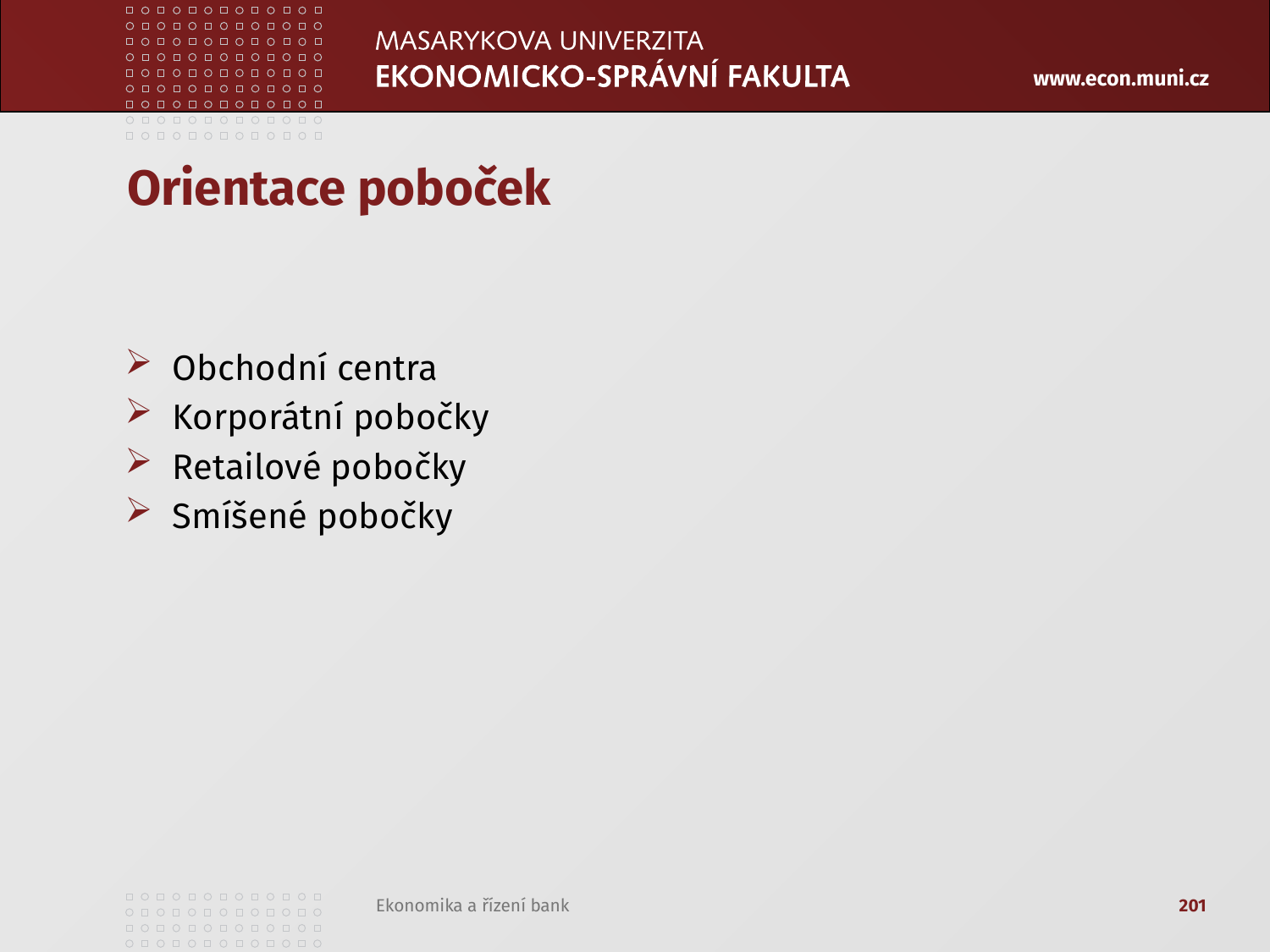

# Orientace poboček

Obchodní centra
Korporátní pobočky
Retailové pobočky
Smíšené pobočky

201
Ekonomika a řízení bank